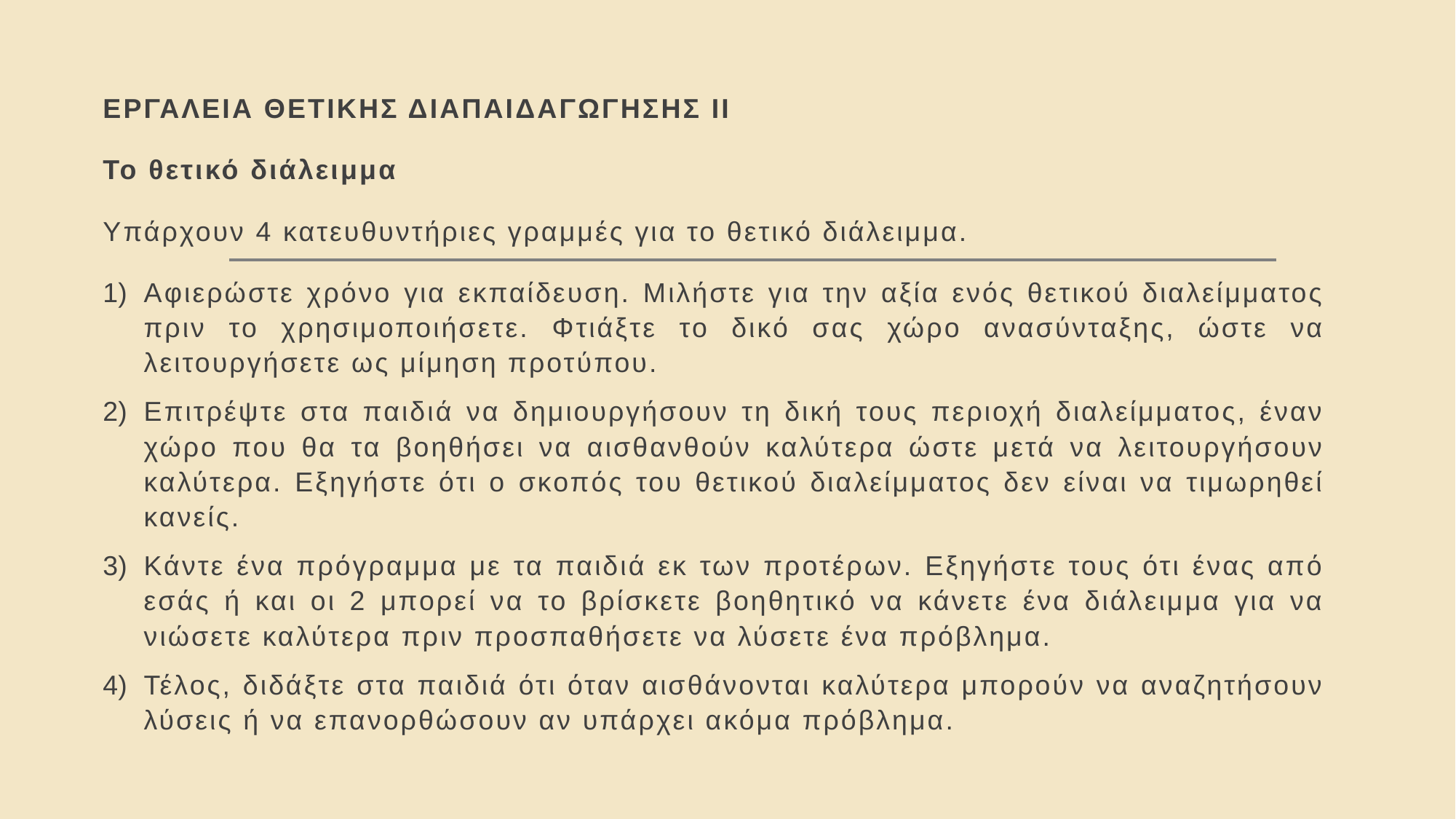

ΕΡΓΑΛΕΙΑ ΘΕΤΙΚΗΣ ΔΙΑΠΑΙΔΑΓΩΓΗΣΗΣ ΙΙ
Το θετικό διάλειμμα
Υπάρχουν 4 κατευθυντήριες γραμμές για το θετικό διάλειμμα.
Αφιερώστε χρόνο για εκπαίδευση. Μιλήστε για την αξία ενός θετικού διαλείμματος πριν το χρησιμοποιήσετε. Φτιάξτε το δικό σας χώρο ανασύνταξης, ώστε να λειτουργήσετε ως μίμηση προτύπου.
Επιτρέψτε στα παιδιά να δημιουργήσουν τη δική τους περιοχή διαλείμματος, έναν χώρο που θα τα βοηθήσει να αισθανθούν καλύτερα ώστε μετά να λειτουργήσουν καλύτερα. Εξηγήστε ότι ο σκοπός του θετικού διαλείμματος δεν είναι να τιμωρηθεί κανείς.
Κάντε ένα πρόγραμμα με τα παιδιά εκ των προτέρων. Εξηγήστε τους ότι ένας από εσάς ή και οι 2 μπορεί να το βρίσκετε βοηθητικό να κάνετε ένα διάλειμμα για να νιώσετε καλύτερα πριν προσπαθήσετε να λύσετε ένα πρόβλημα.
Τέλος, διδάξτε στα παιδιά ότι όταν αισθάνονται καλύτερα μπορούν να αναζητήσουν λύσεις ή να επανορθώσουν αν υπάρχει ακόμα πρόβλημα.